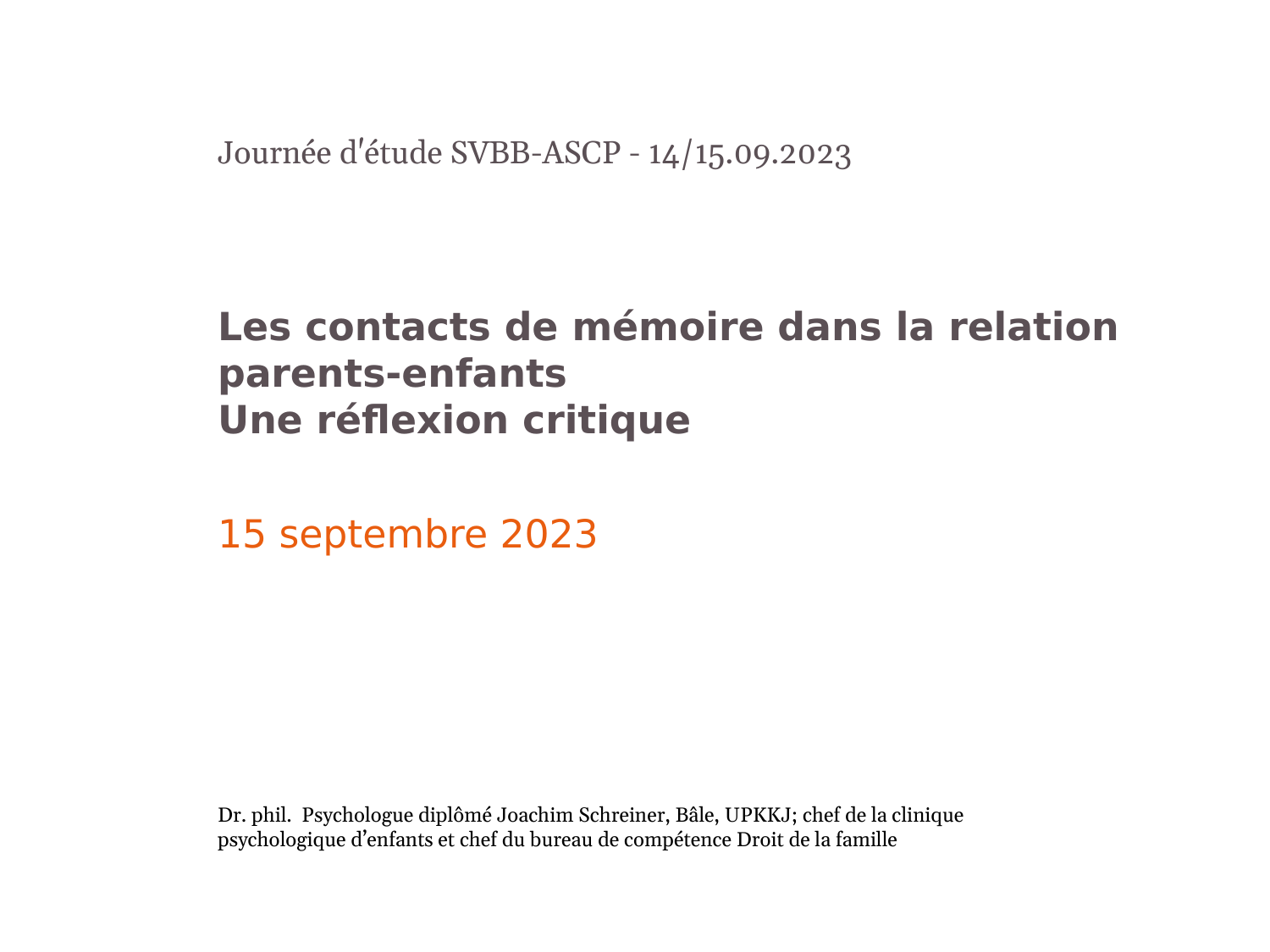

Journée d'étude SVBB-ASCP - 14/15.09.2023
# Les contacts de mémoire dans la relation parents-enfants Une réflexion critique
15 septembre 2023
Dr. phil.  Psychologue diplômé Joachim Schreiner, Bâle, UPKKJ; chef de la clinique psychologique d’enfants et chef du bureau de compétence Droit de la famille